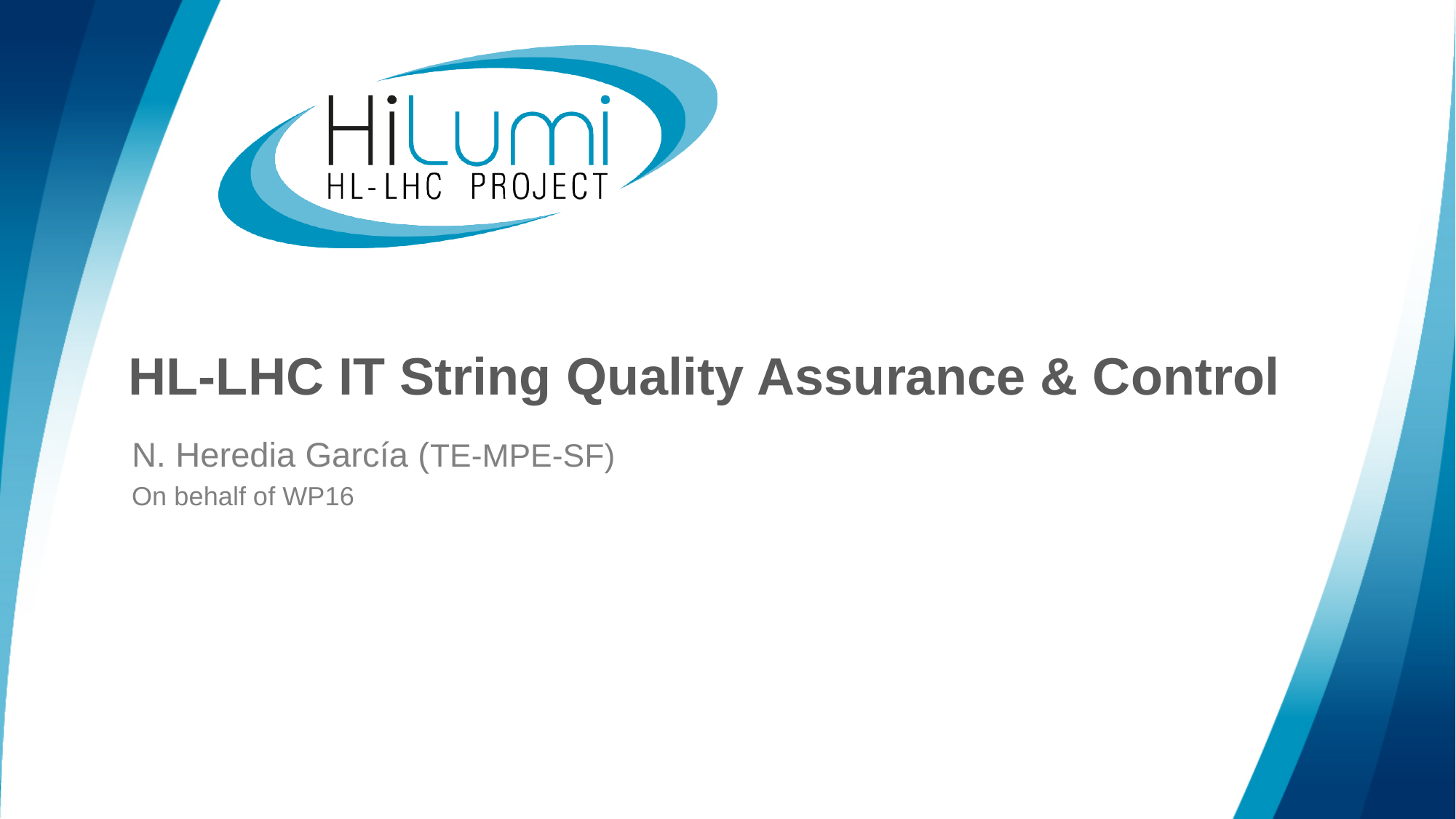

# HL-LHC IT String Quality Assurance & Control
N. Heredia García (TE-MPE-SF)
On behalf of WP16